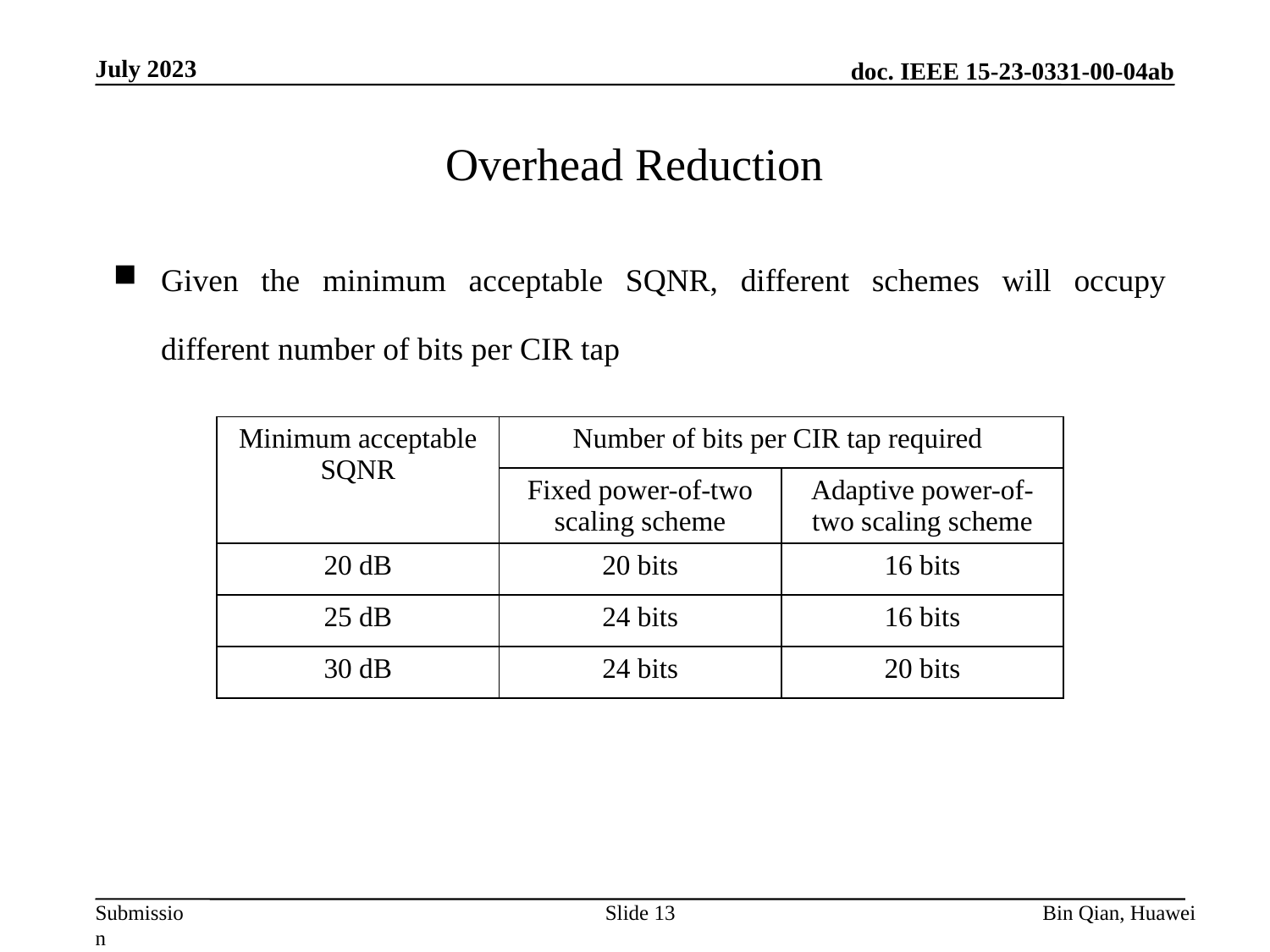

July 2023
# Overhead Reduction
Given the minimum acceptable SQNR, different schemes will occupy different number of bits per CIR tap

| Minimum acceptable SQNR | Number of bits per CIR tap required |  |
| --- | --- | --- |
|  | Fixed power-of-two scaling scheme | Adaptive power-of-two scaling scheme |
| 20 dB | 20 bits | 16 bits |
| 25 dB | 24 bits | 16 bits |
| 30 dB | 24 bits | 20 bits |
Slide 13
Bin Qian, Huawei